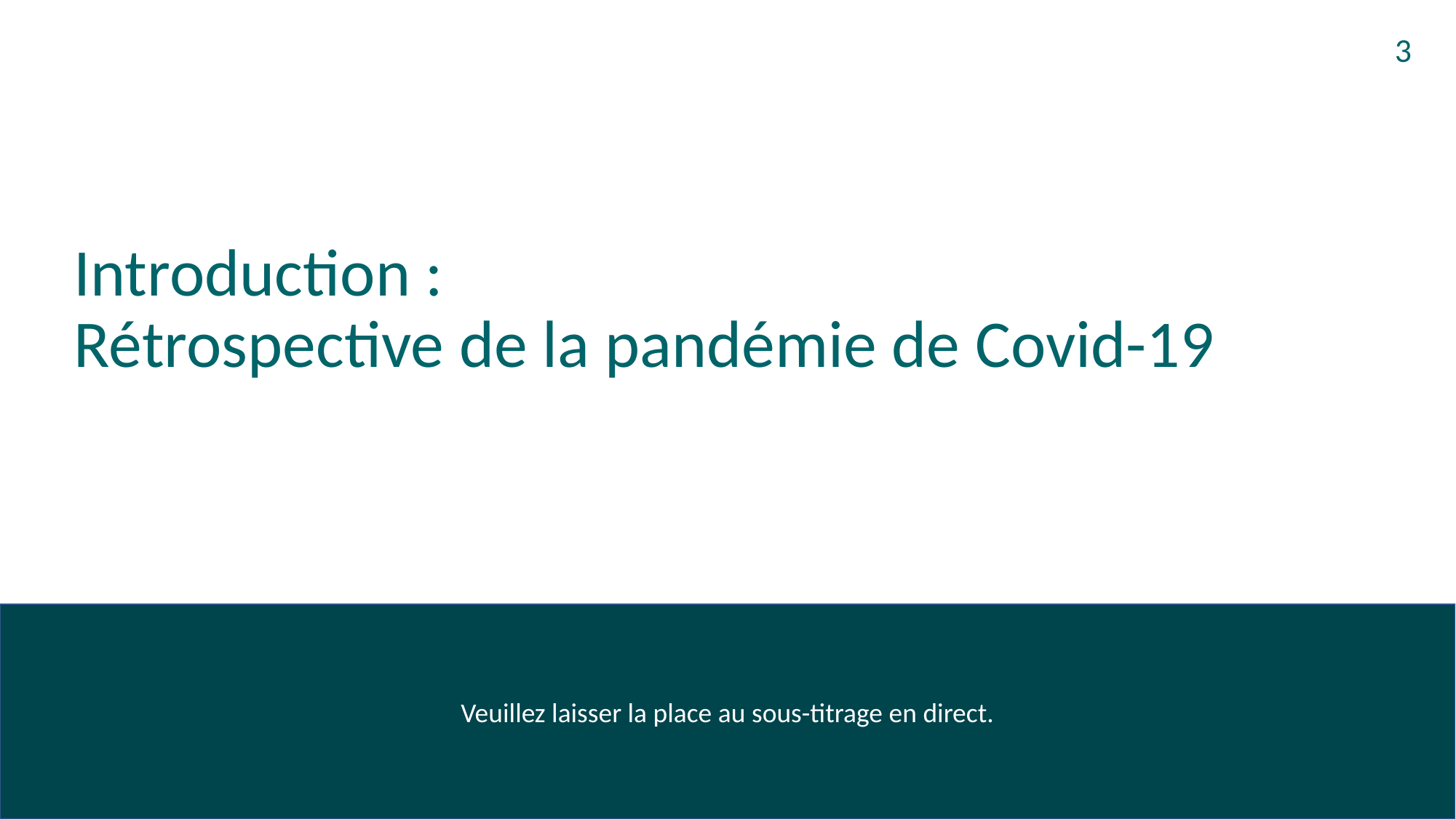

# Introduction : Rétrospective de la pandémie de Covid-19
3